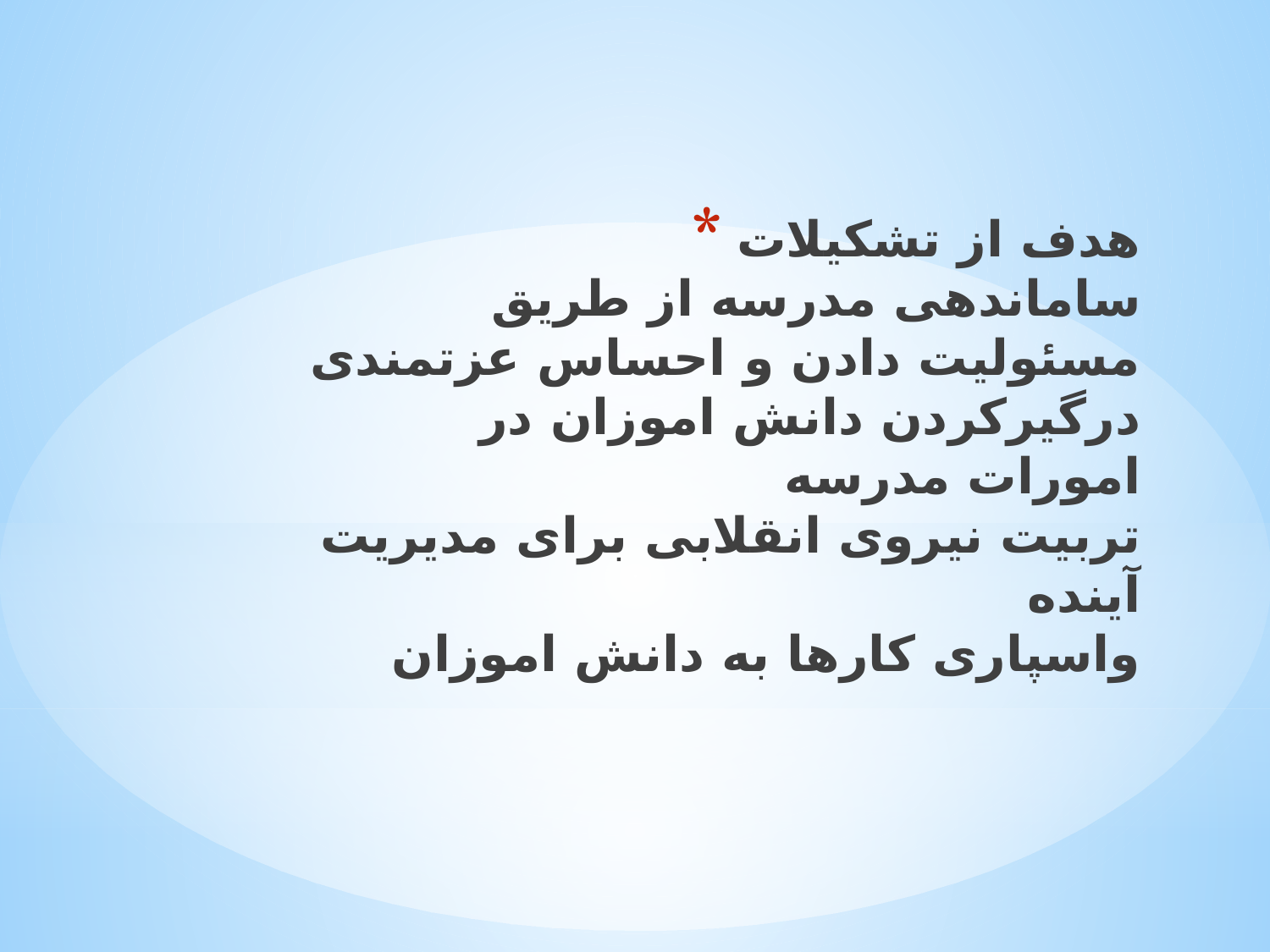

# هدف از تشکیلات ساماندهی مدرسه از طریق مسئولیت دادن و احساس عزتمندی درگیرکردن دانش اموزان در امورات مدرسه تربیت نیروی انقلابی برای مدیریت آینده واسپاری کارها به دانش اموزان